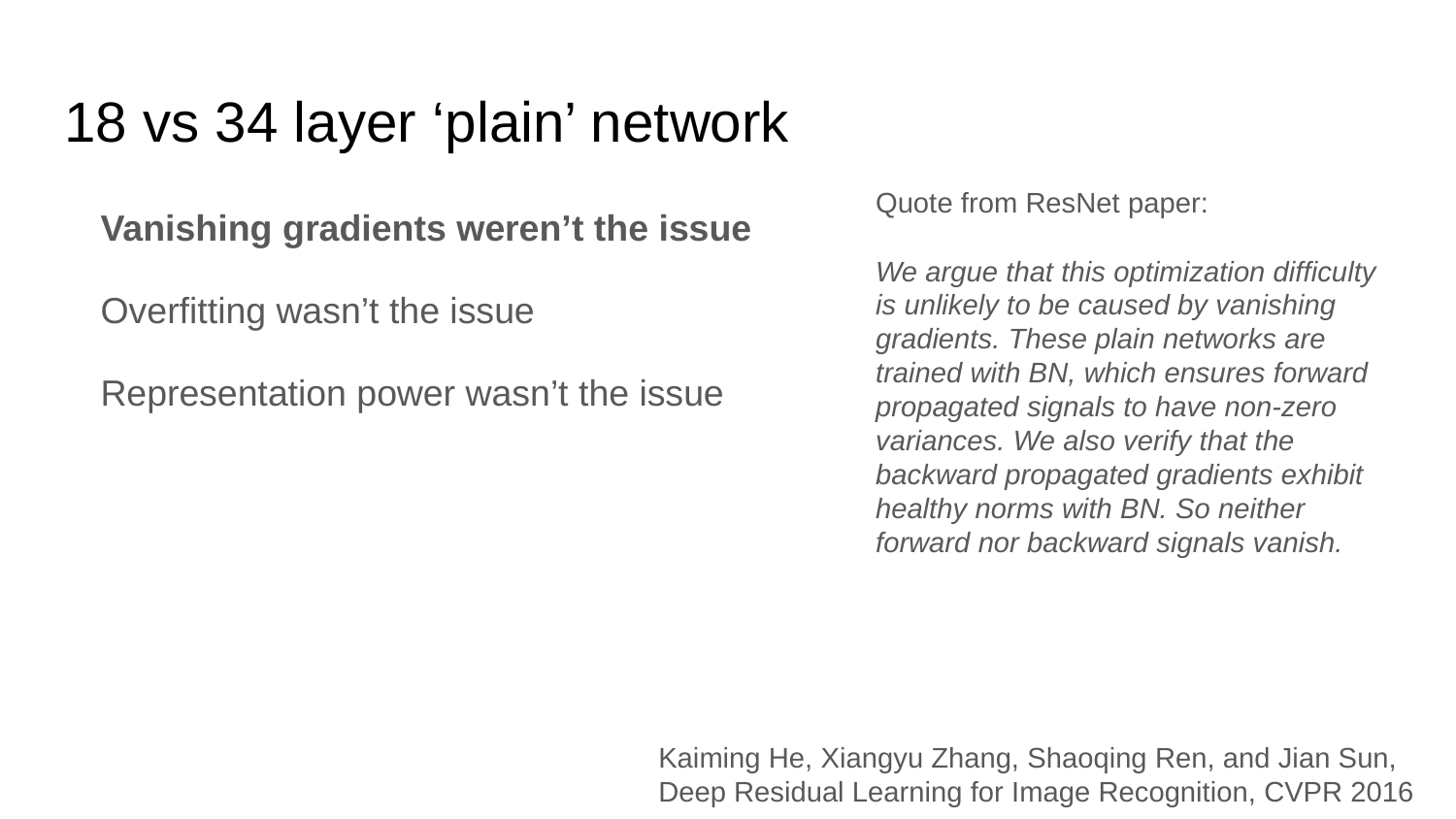

# 18 vs 34 layer ‘plain’ network
Quote from ResNet paper:

We argue that this optimization difficulty is unlikely to be caused by vanishing gradients. These plain networks are trained with BN, which ensures forward propagated signals to have non-zero variances. We also verify that the backward propagated gradients exhibit healthy norms with BN. So neither forward nor backward signals vanish.
Vanishing gradients weren’t the issue
Overfitting wasn’t the issue
Representation power wasn’t the issue
Kaiming He, Xiangyu Zhang, Shaoqing Ren, and Jian Sun,
Deep Residual Learning for Image Recognition, CVPR 2016